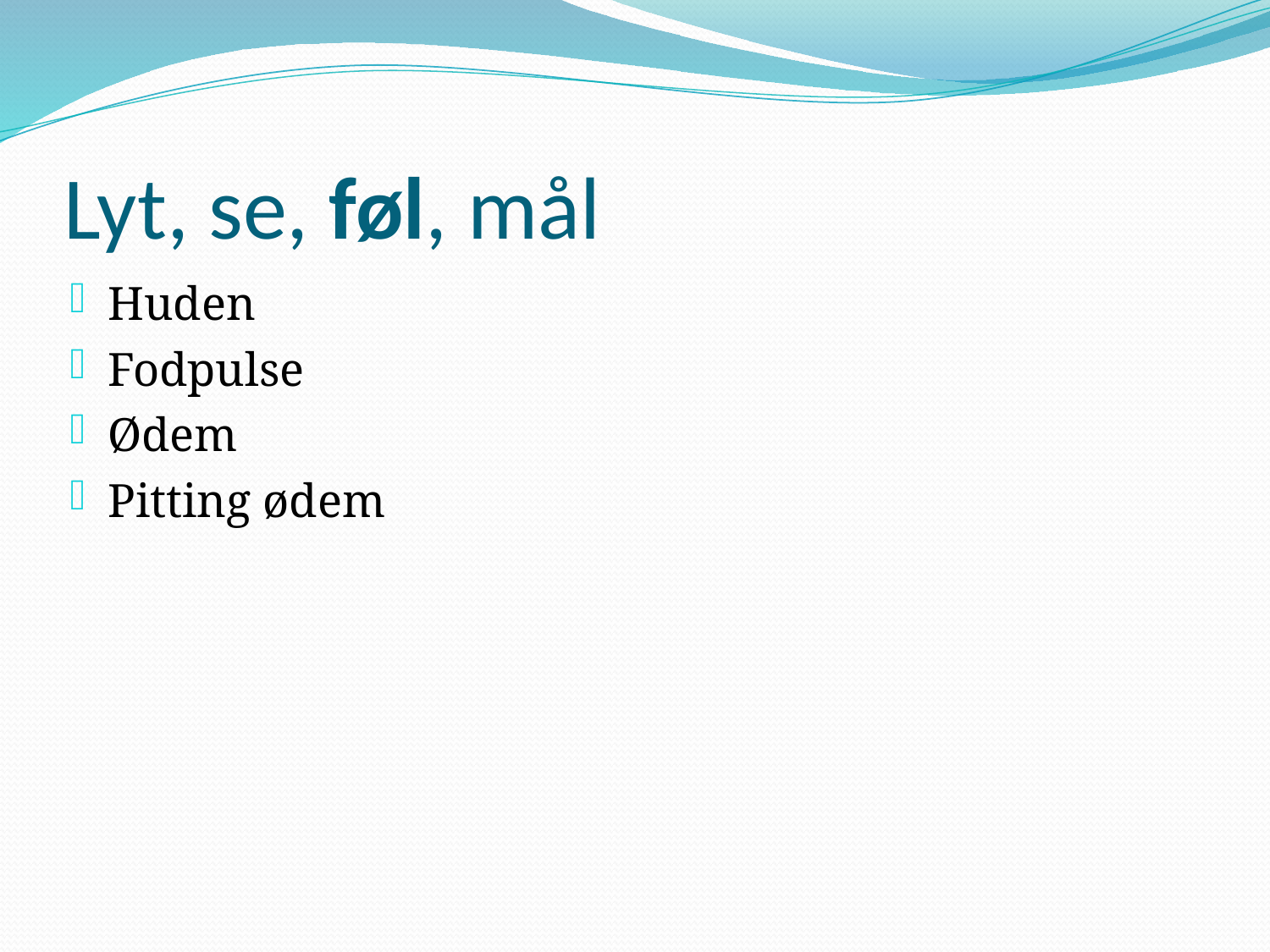

# Lyt, se, føl, mål
Huden
Fodpulse
Ødem
Pitting ødem